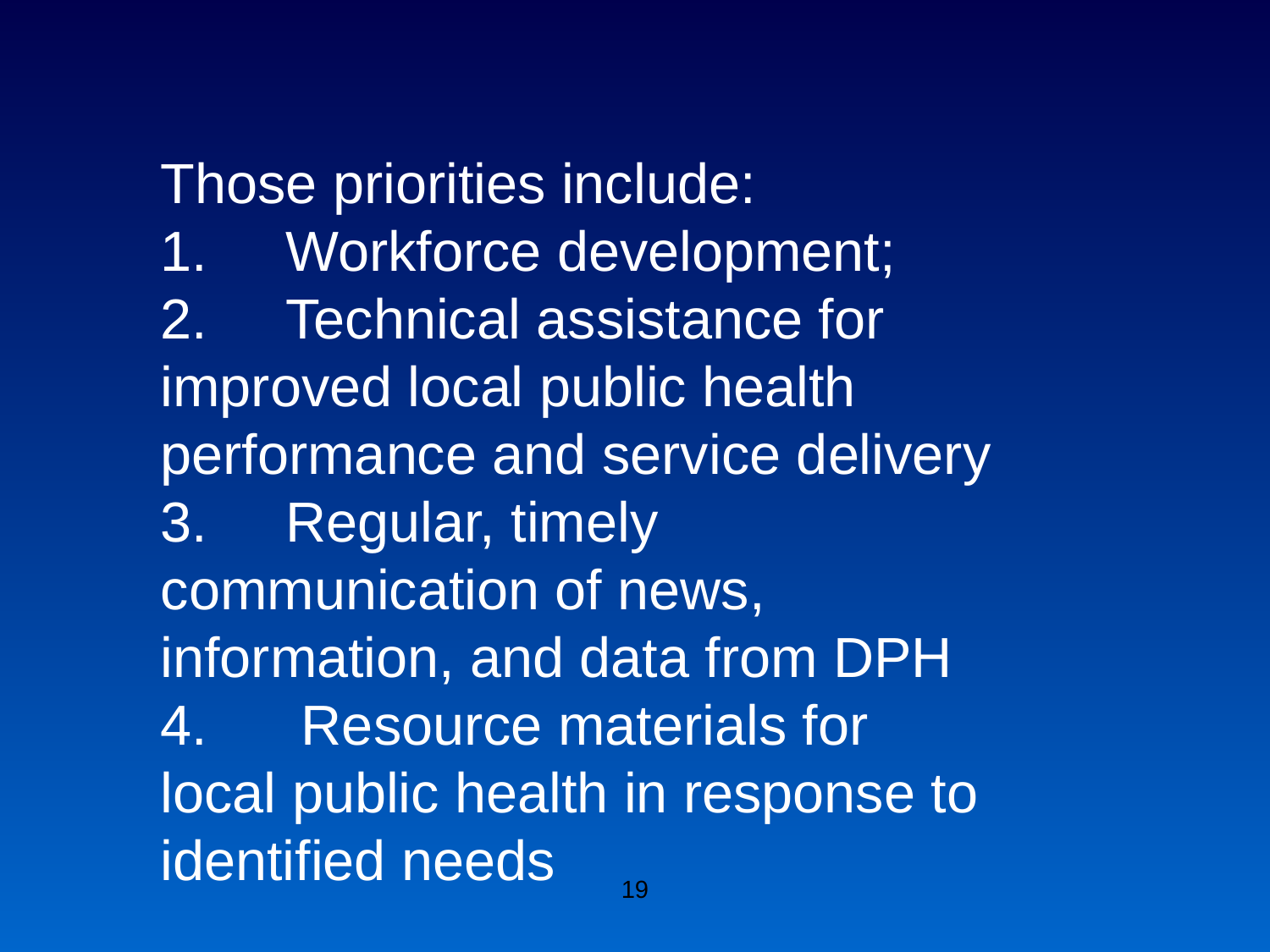

Those priorities include:
1.     Workforce development;
2.     Technical assistance for improved local public health performance and service delivery
3.     Regular, timely communication of news, information, and data from DPH
4.      Resource materials for local public health in response to identified needs

19